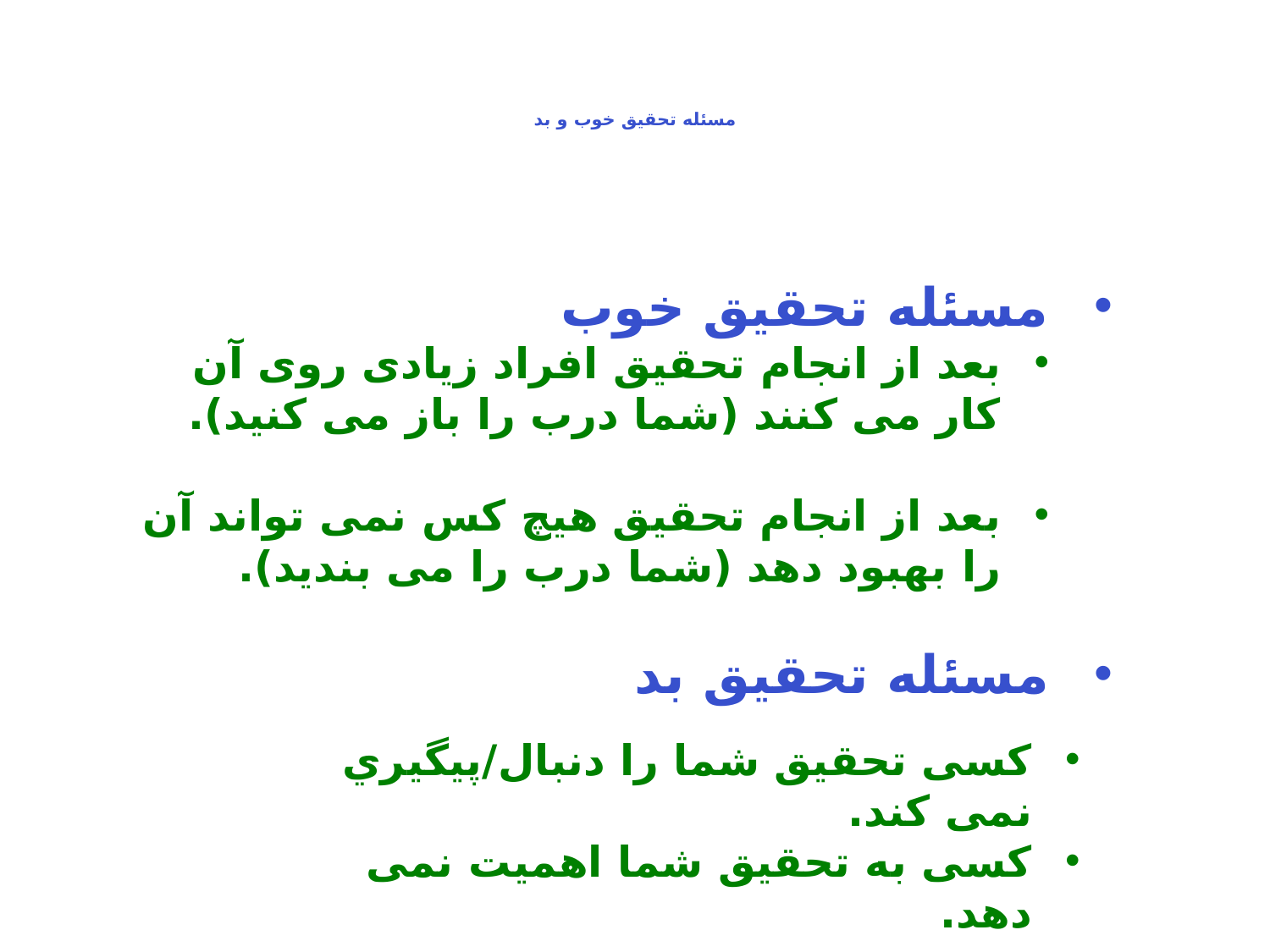

# مسئله تحقیق خوب و بد

مسئله تحقیق خوب
بعد از انجام تحقیق افراد زیادی روی آن کار می کنند (شما درب را باز می کنید).

بعد از انجام تحقیق هیچ کس نمی تواند آن را بهبود دهد (شما درب را می بندید).

مسئله تحقیق بد

کسی تحقیق شما را دنبال/پيگيري نمی کند.
کسی به تحقیق شما اهمیت نمی دهد.